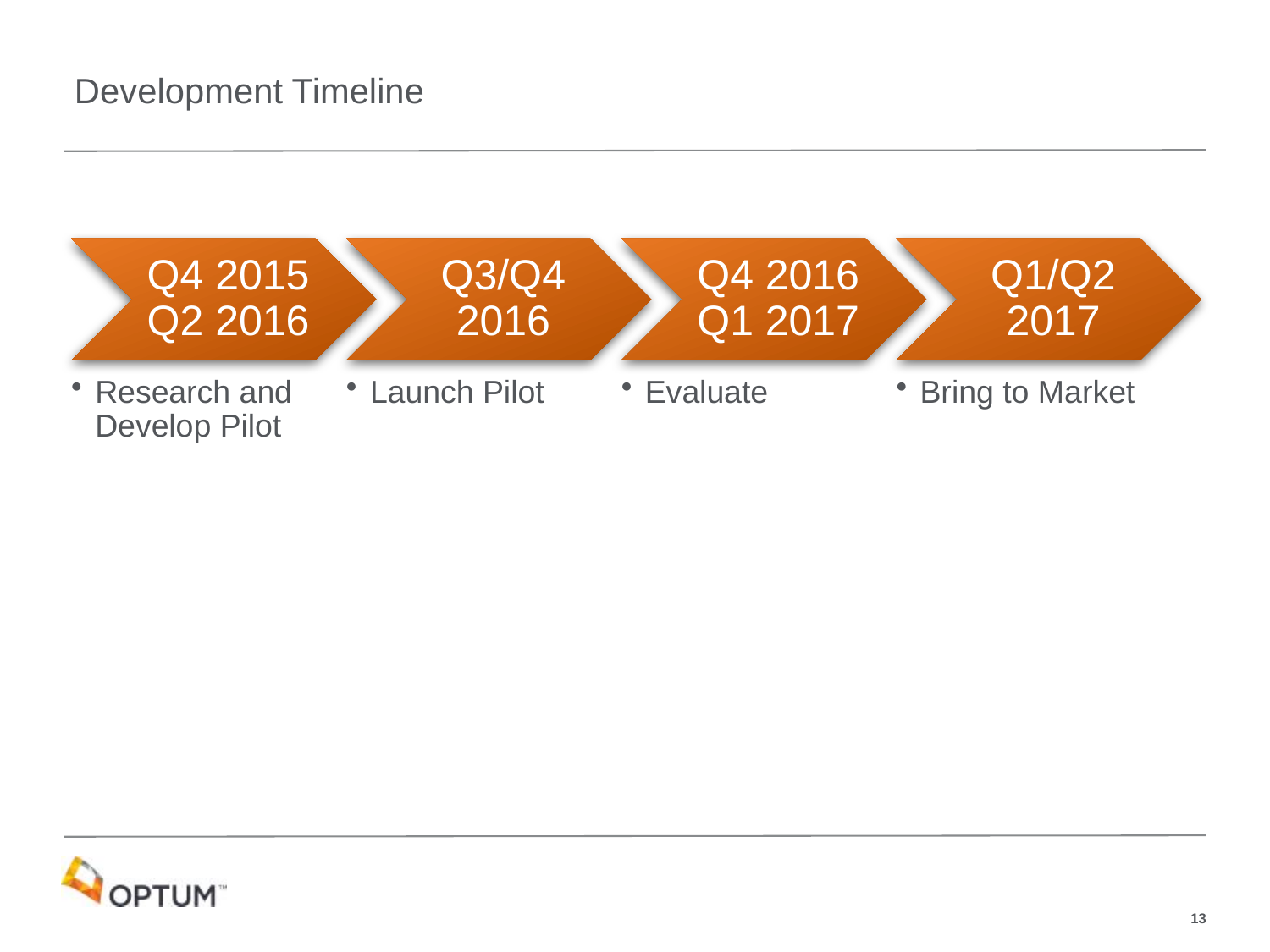

# Development Timeline
Q4 2015 Q2 2016
Research and Develop Pilot
Q3/Q4 2016
Launch Pilot

Q4 2016 Q1 2017
Evaluate
Q1/Q2 2017
Bring to Market